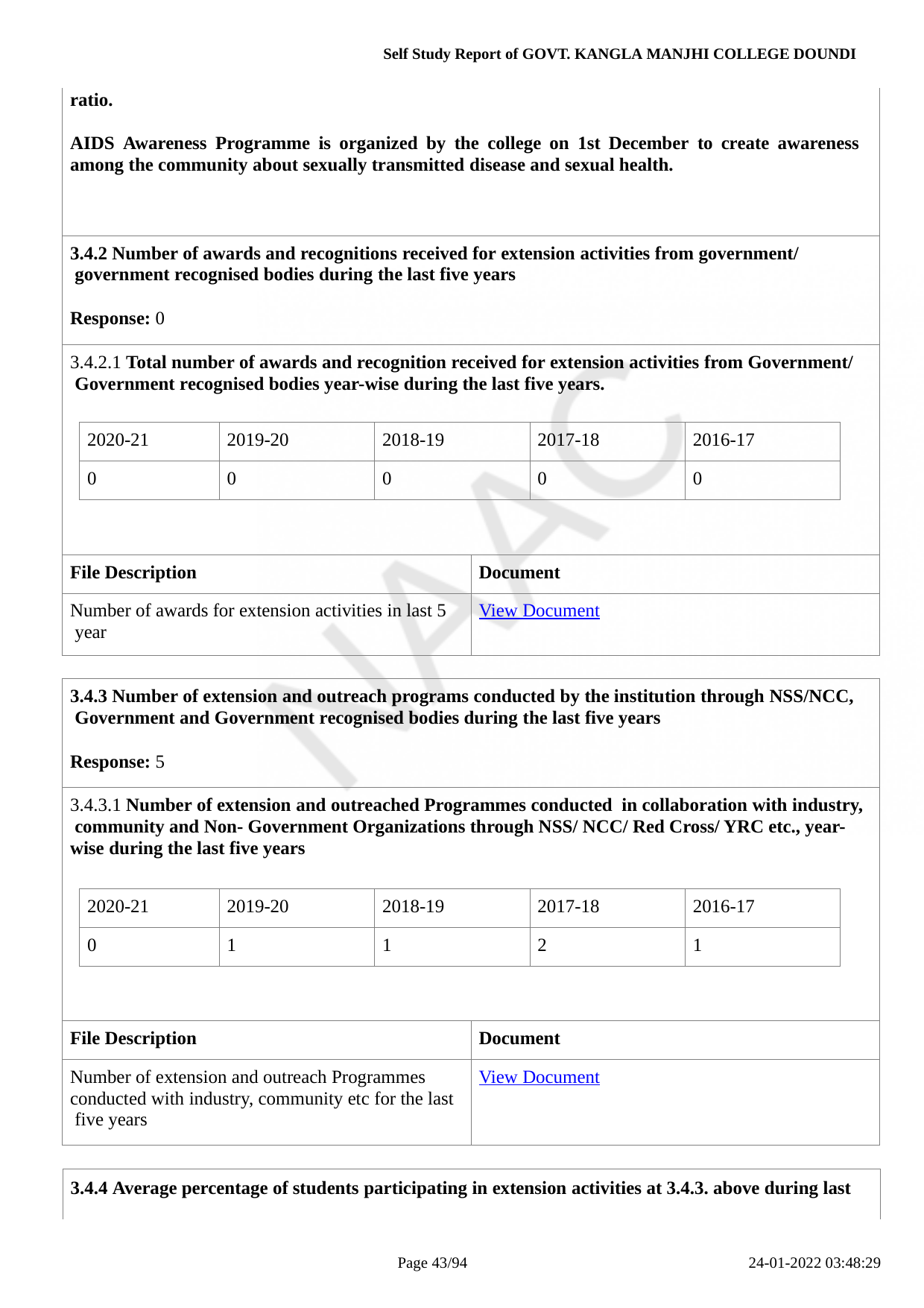

Self Study Report of GOVT. KANGLA MANJHI COLLEGE DOUNDI
| ratio. AIDS Awareness Programme is organized by the college on 1st December to create awareness among the community about sexually transmitted disease and sexual health. |  |
| --- | --- |
| 3.4.2 Number of awards and recognitions received for extension activities from government/ government recognised bodies during the last five years Response: 0 |  |
| 3.4.2.1 Total number of awards and recognition received for extension activities from Government/ Government recognised bodies year-wise during the last five years. |  |
| File Description | Document |
| Number of awards for extension activities in last 5 year | View Document |
| 2020-21 | 2019-20 | 2018-19 | 2017-18 | 2016-17 |
| --- | --- | --- | --- | --- |
| 0 | 0 | 0 | 0 | 0 |
| 3.4.3 Number of extension and outreach programs conducted by the institution through NSS/NCC, Government and Government recognised bodies during the last five years Response: 5 |  |
| --- | --- |
| 3.4.3.1 Number of extension and outreached Programmes conducted in collaboration with industry, community and Non- Government Organizations through NSS/ NCC/ Red Cross/ YRC etc., year- wise during the last five years |  |
| File Description | Document |
| Number of extension and outreach Programmes conducted with industry, community etc for the last five years | View Document |
| 2020-21 | 2019-20 | 2018-19 | 2017-18 | 2016-17 |
| --- | --- | --- | --- | --- |
| 0 | 1 | 1 | 2 | 1 |

3.4.4 Average percentage of students participating in extension activities at 3.4.3. above during last
Page 43/94
24-01-2022 03:48:29